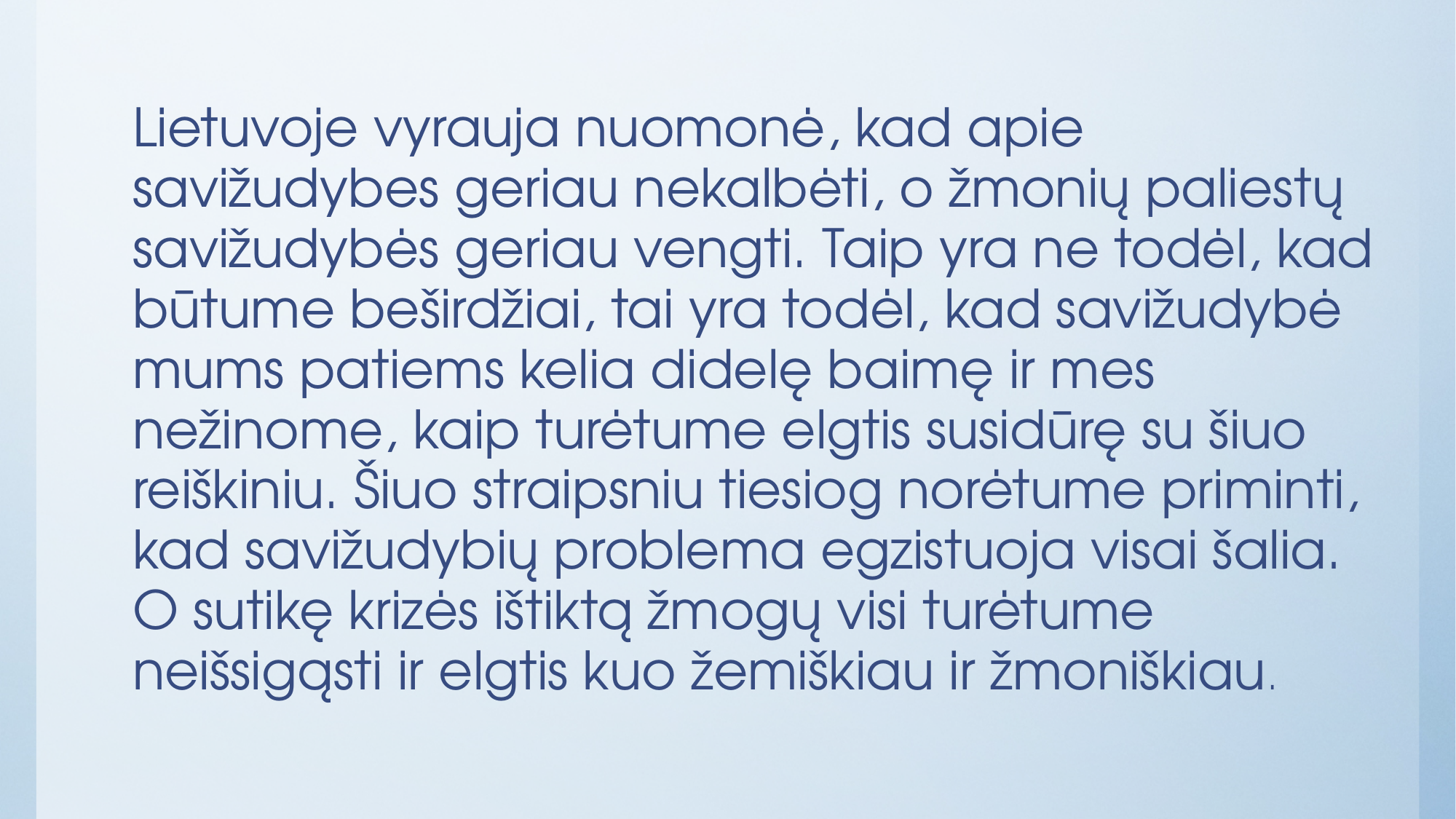

Lietuvoje vyrauja nuomonė, kad apie savižudybes geriau nekalbėti, o žmonių paliestų savižudybės geriau vengti. Taip yra ne todėl, kad būtume beširdžiai, tai yra todėl, kad savižudybė mums patiems kelia didelę baimę ir mes nežinome, kaip turėtume elgtis susidūrę su šiuo reiškiniu. Šiuo straipsniu tiesiog norėtume priminti, kad savižudybių problema egzistuoja visai šalia. O sutikę krizės ištiktą žmogų visi turėtume neišsigąsti ir elgtis kuo žemiškiau ir žmoniškiau.